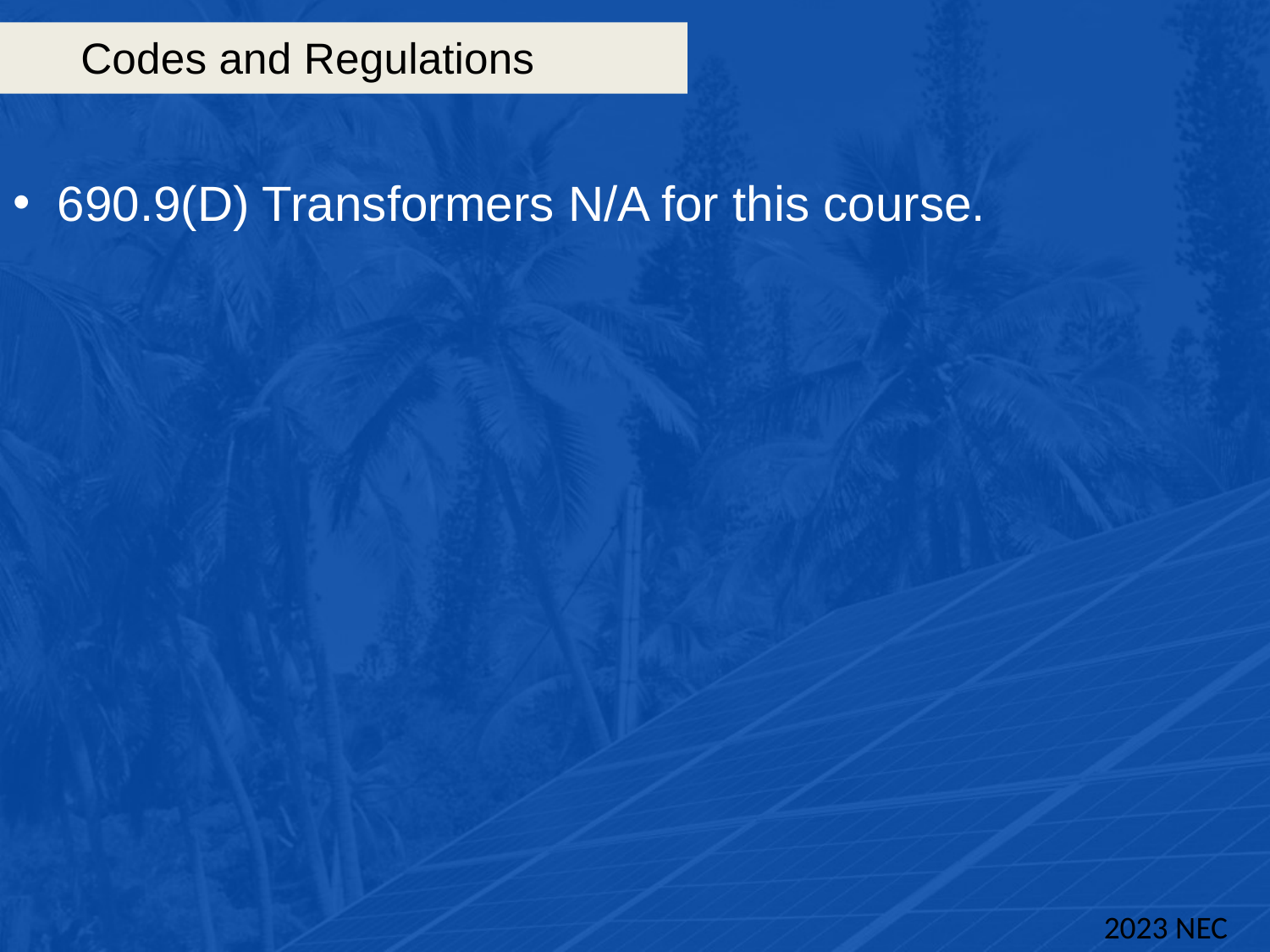

# Codes and Regulations
690.9(D) Transformers N/A for this course.
2023 NEC